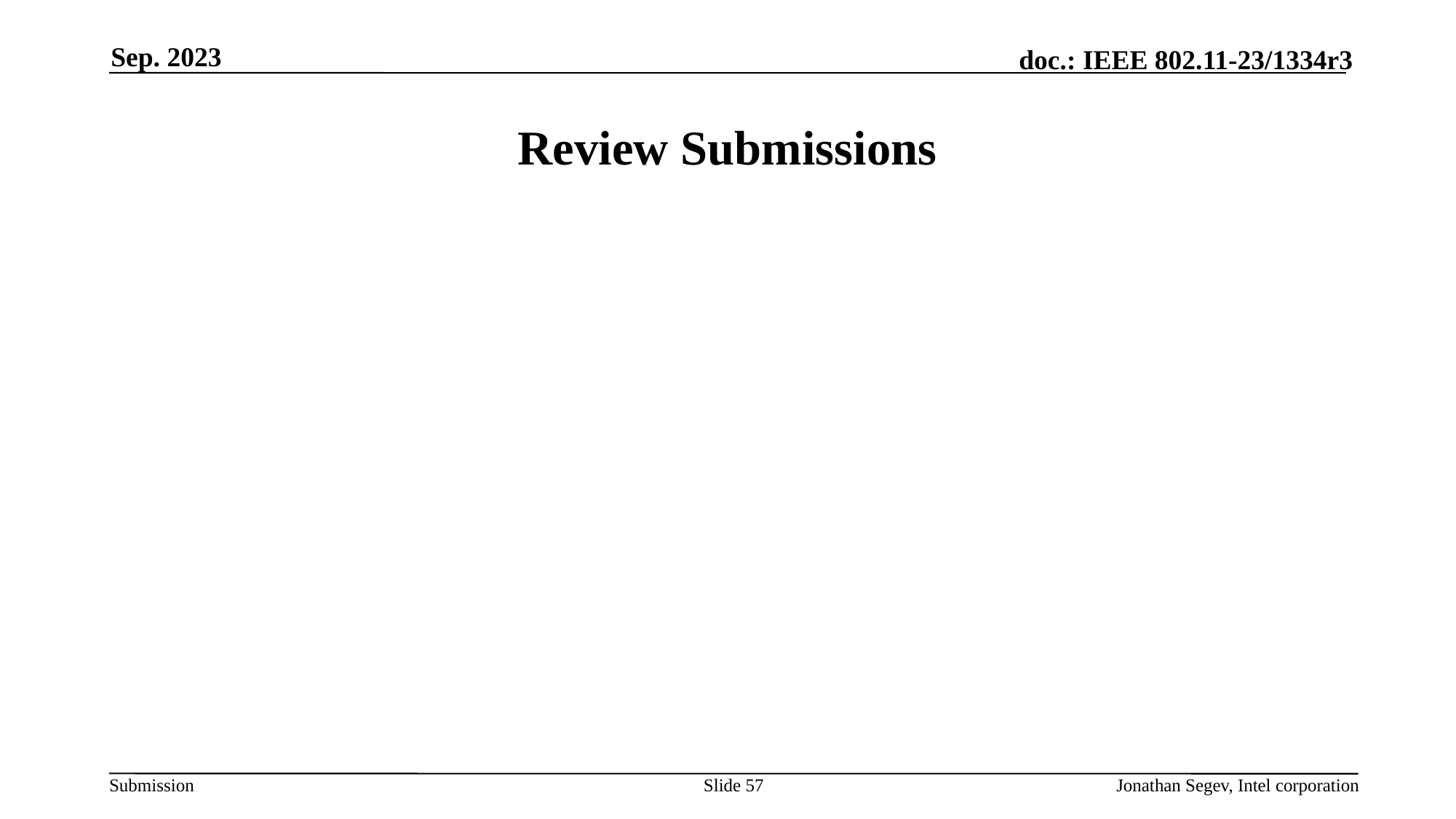

Sep. 2023
# Review Submissions

Slide 57
Jonathan Segev, Intel corporation